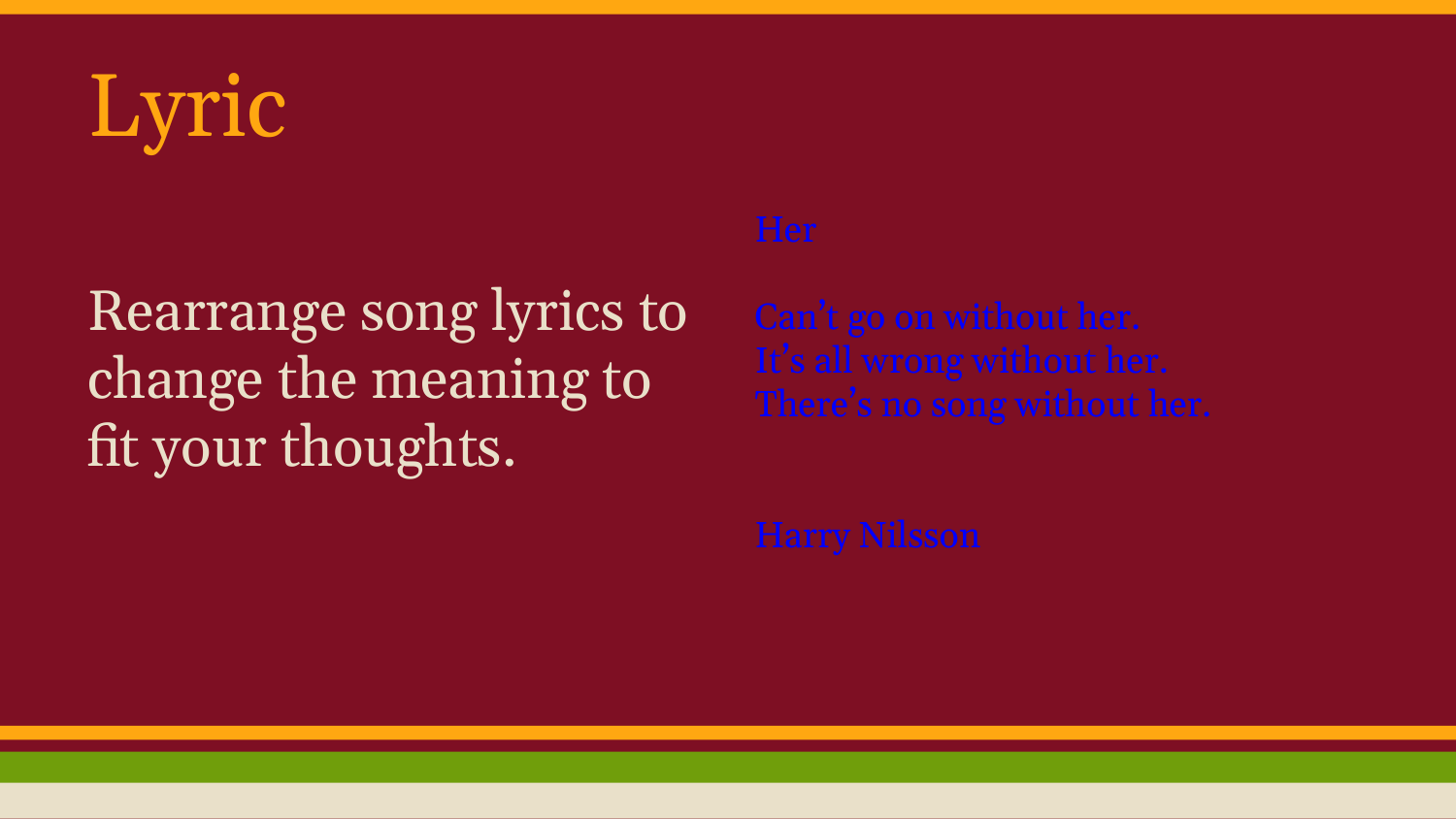

# Lyric

Rearrange song lyrics to change the meaning to fit your thoughts.
Her

Can’t go on without her.
It’s all wrong without her.
There’s no song without her.

Harry Nilsson